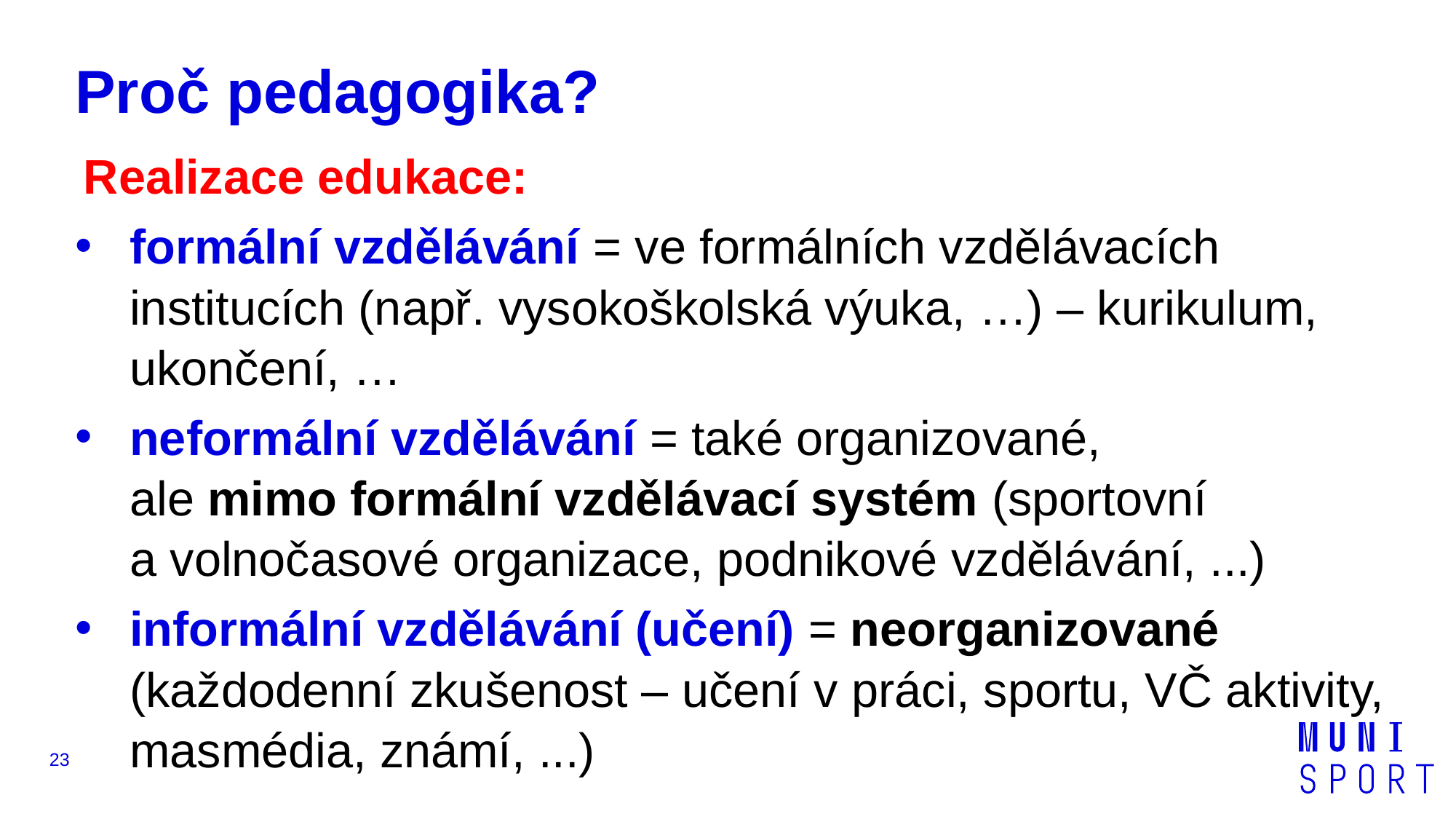

Proč pedagogika?
Realizace edukace:
formální vzdělávání = ve formálních vzdělávacích institucích (např. vysokoškolská výuka, …) – kurikulum, ukončení, …
neformální vzdělávání = také organizované,
ale mimo formální vzdělávací systém (sportovní
a volnočasové organizace, podnikové vzdělávání, ...)
informální vzdělávání (učení) = neorganizované (každodenní zkušenost – učení v práci, sportu, VČ aktivity, masmédia, známí, ...)
23